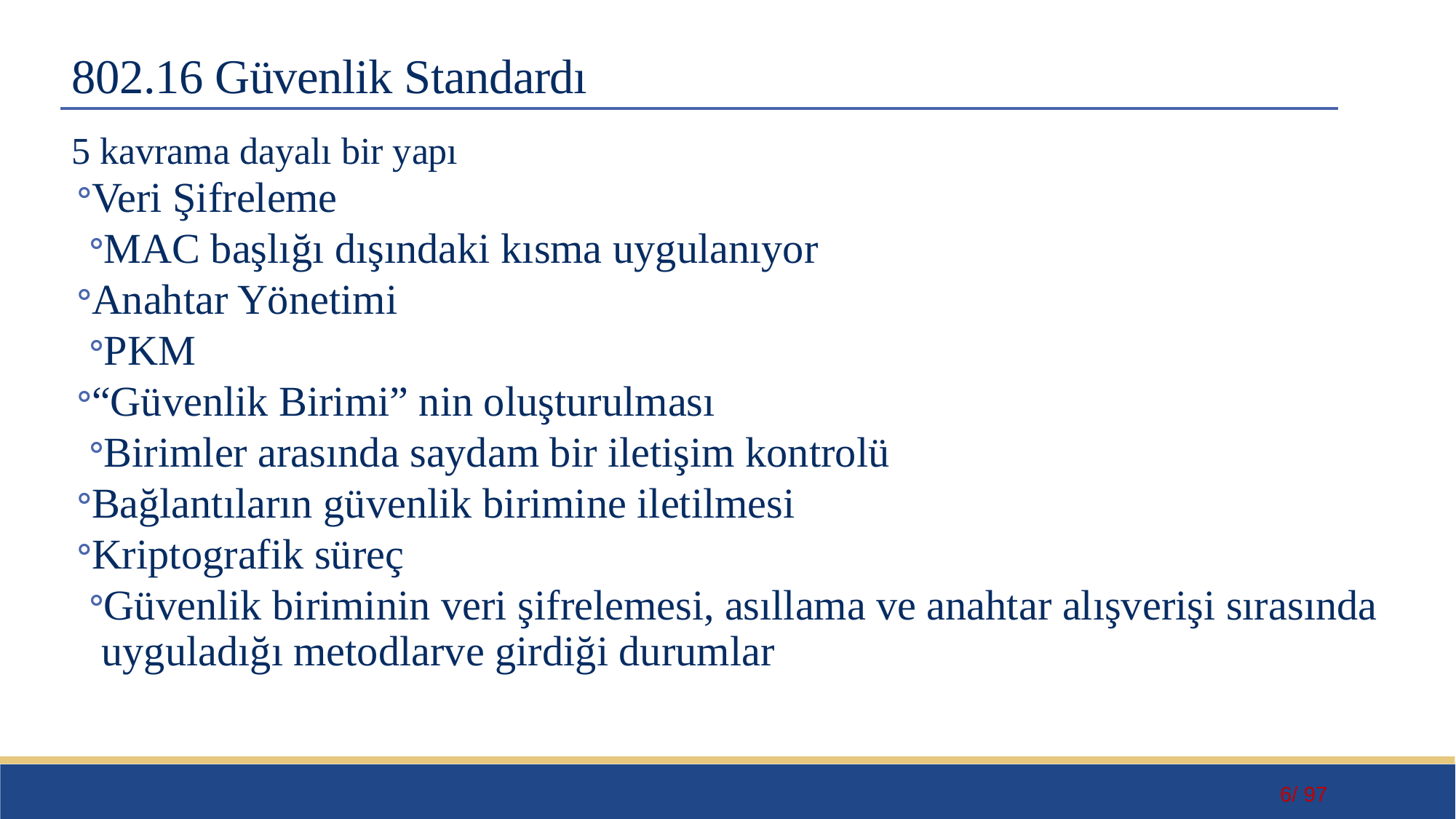

# 802.16 Güvenlik Standardı
5 kavrama dayalı bir yapı
Veri Şifreleme
MAC başlığı dışındaki kısma uygulanıyor
Anahtar Yönetimi
PKM
“Güvenlik Birimi” nin oluşturulması
Birimler arasında saydam bir iletişim kontrolü
Bağlantıların güvenlik birimine iletilmesi
Kriptografik süreç
Güvenlik biriminin veri şifrelemesi, asıllama ve anahtar alışverişi sırasında uyguladığı metodlarve girdiği durumlar

6/ 97